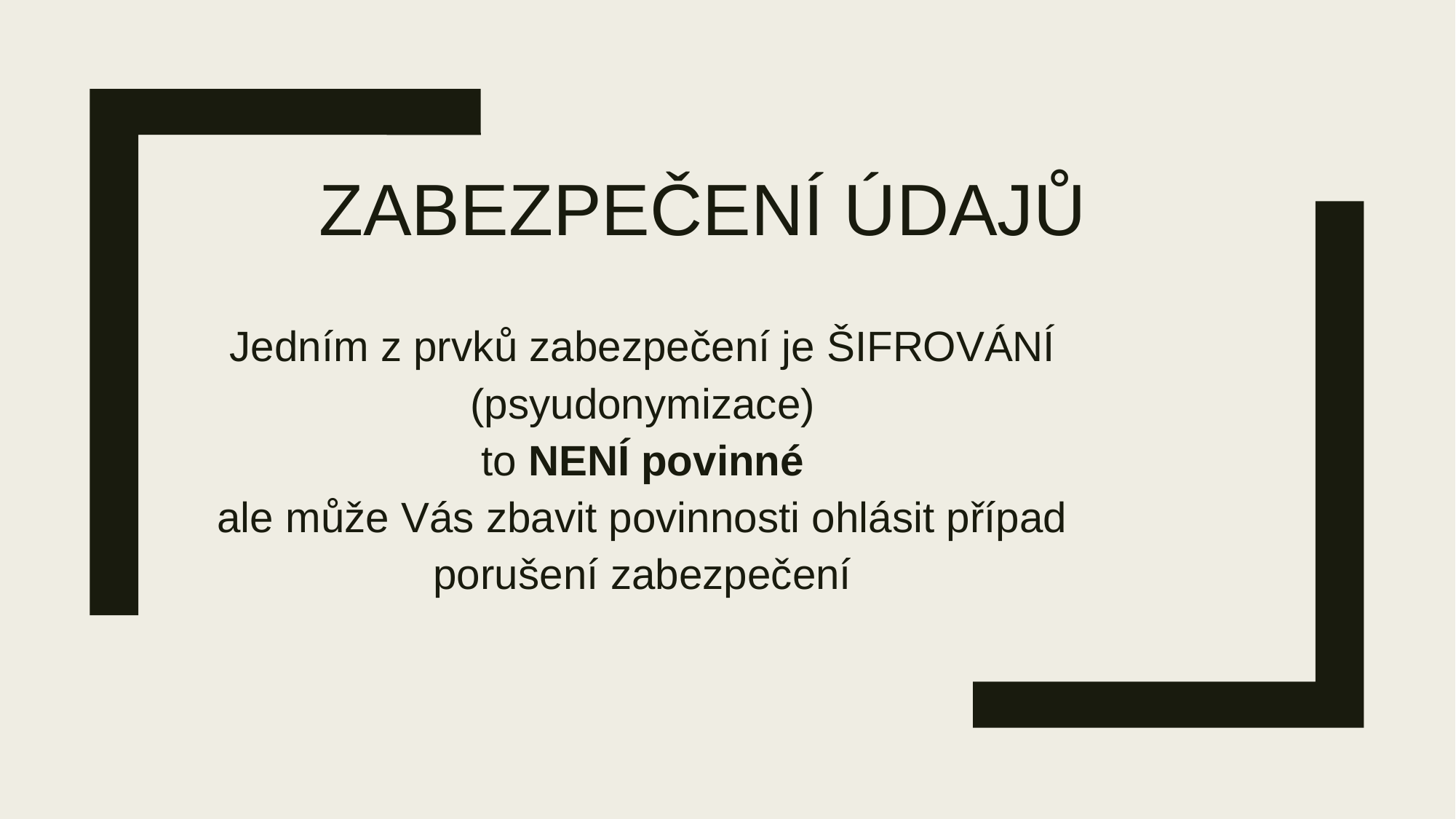

# ZABEZPEČENÍ ÚDAJŮ

Jedním z prvků zabezpečení je ŠIFROVÁNÍ (psyudonymizace)
to NENÍ povinné
ale může Vás zbavit povinnosti ohlásit případ porušení zabezpečení